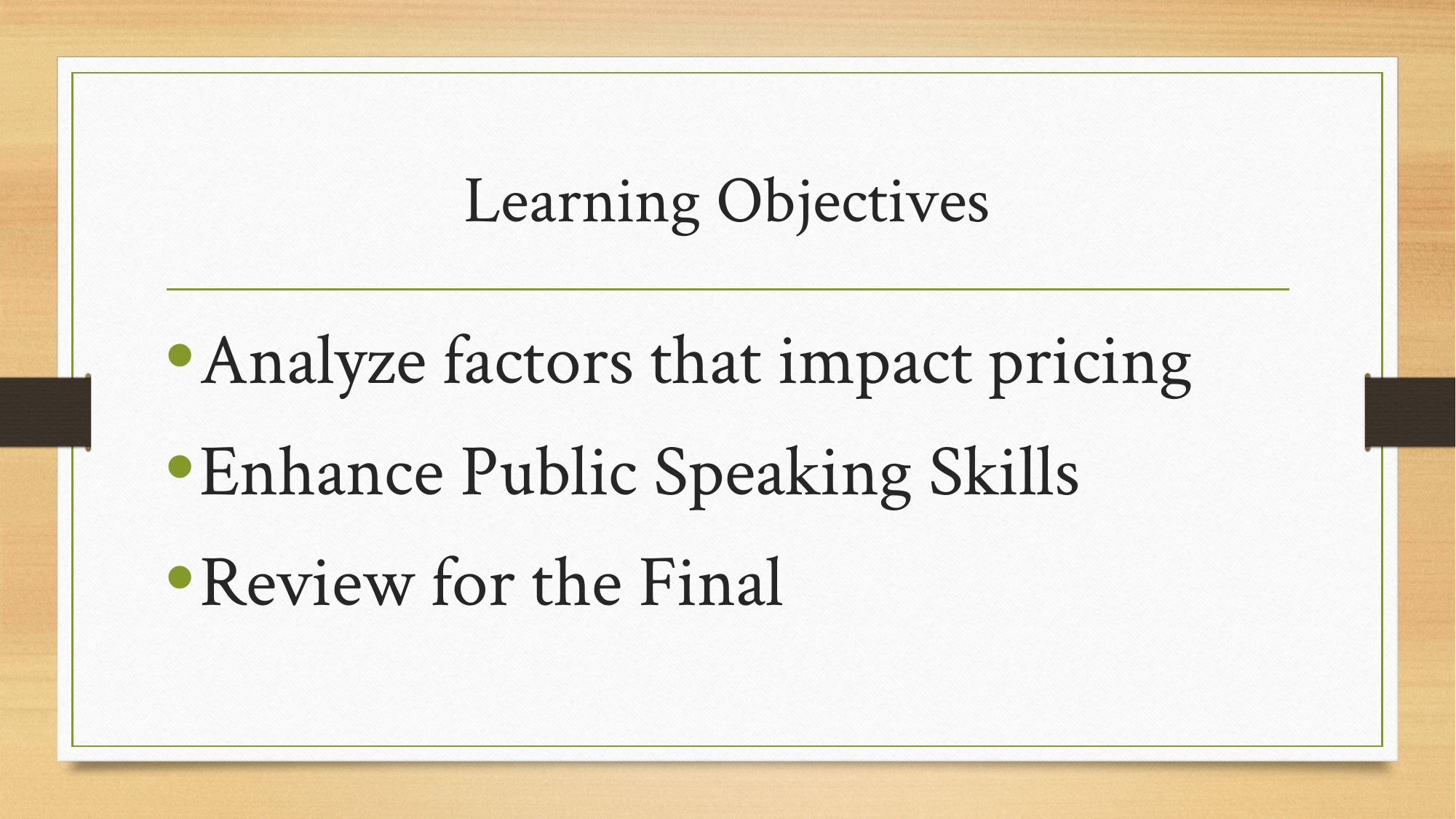

# Learning Objectives
Analyze factors that impact pricing
Enhance Public Speaking Skills
Review for the Final